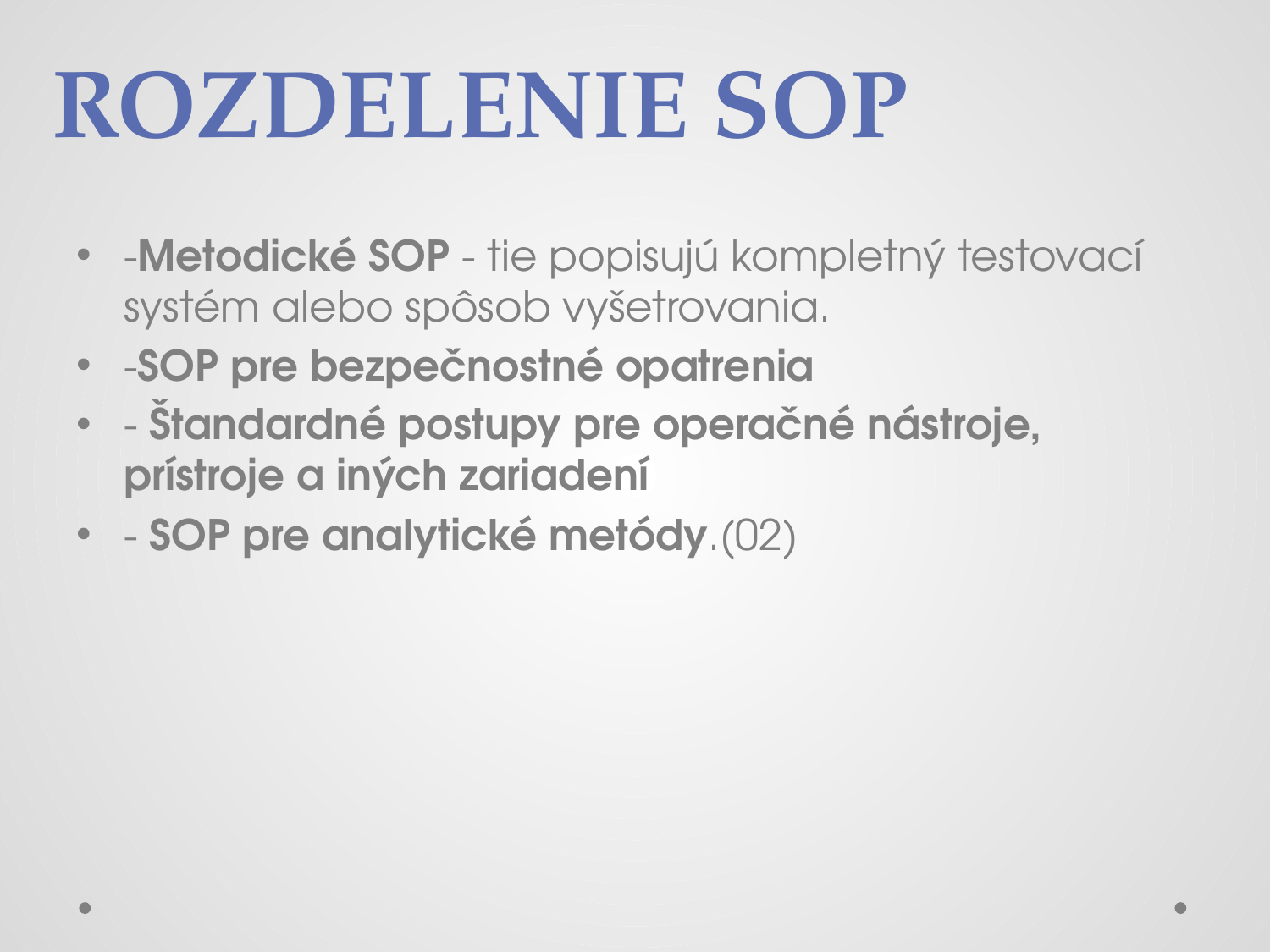

Rozdelenie Sop
-Metodické SOP - tie popisujú kompletný testovací systém alebo spôsob vyšetrovania.
-SOP pre bezpečnostné opatrenia
- Štandardné postupy pre operačné nástroje, prístroje a iných zariadení
- SOP pre analytické metódy.(02)